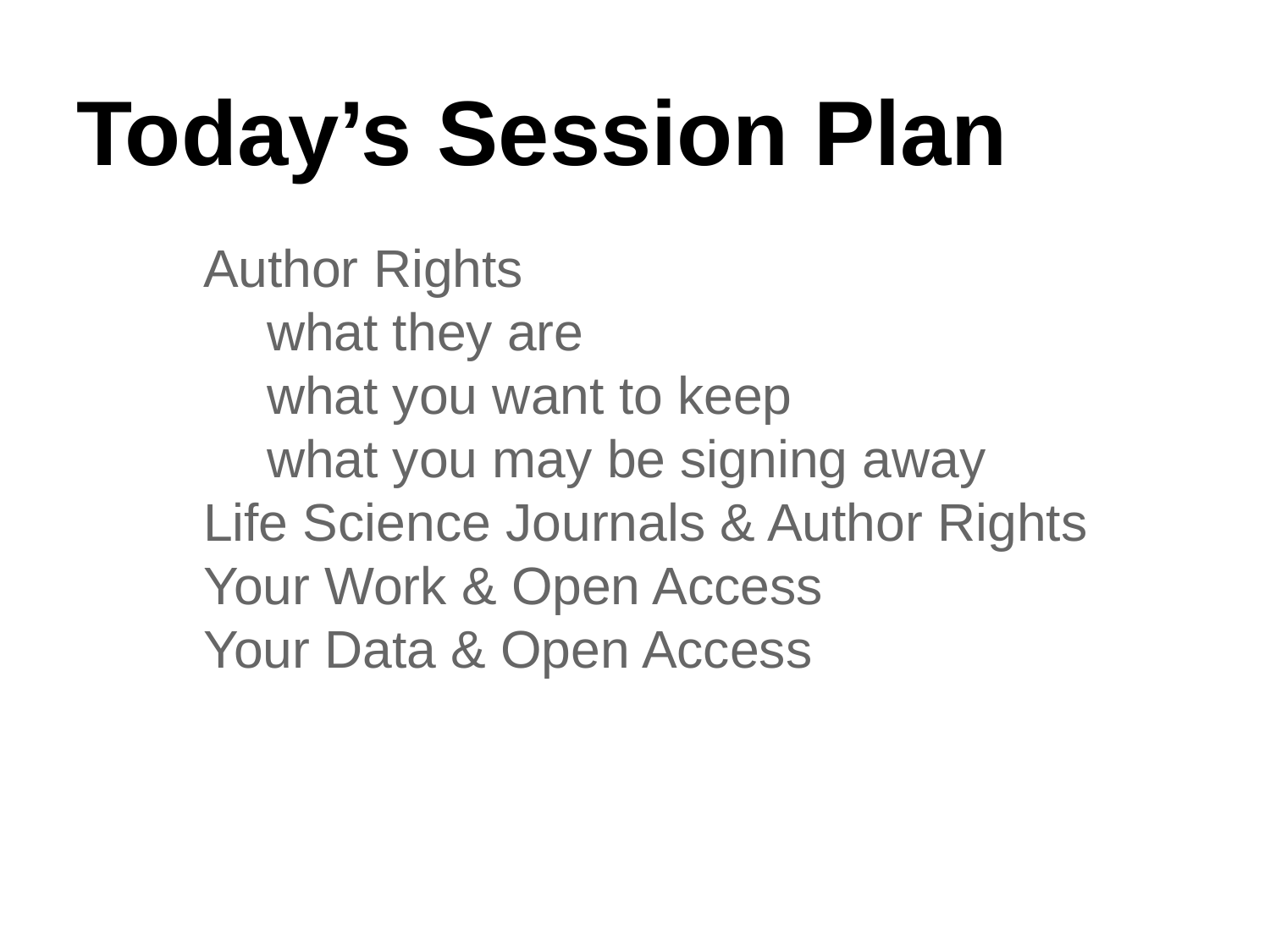

# Today’s Session Plan
	Author Rights
what they are
what you want to keep
what you may be signing away
Life Science Journals & Author Rights
Your Work & Open Access
Your Data & Open Access